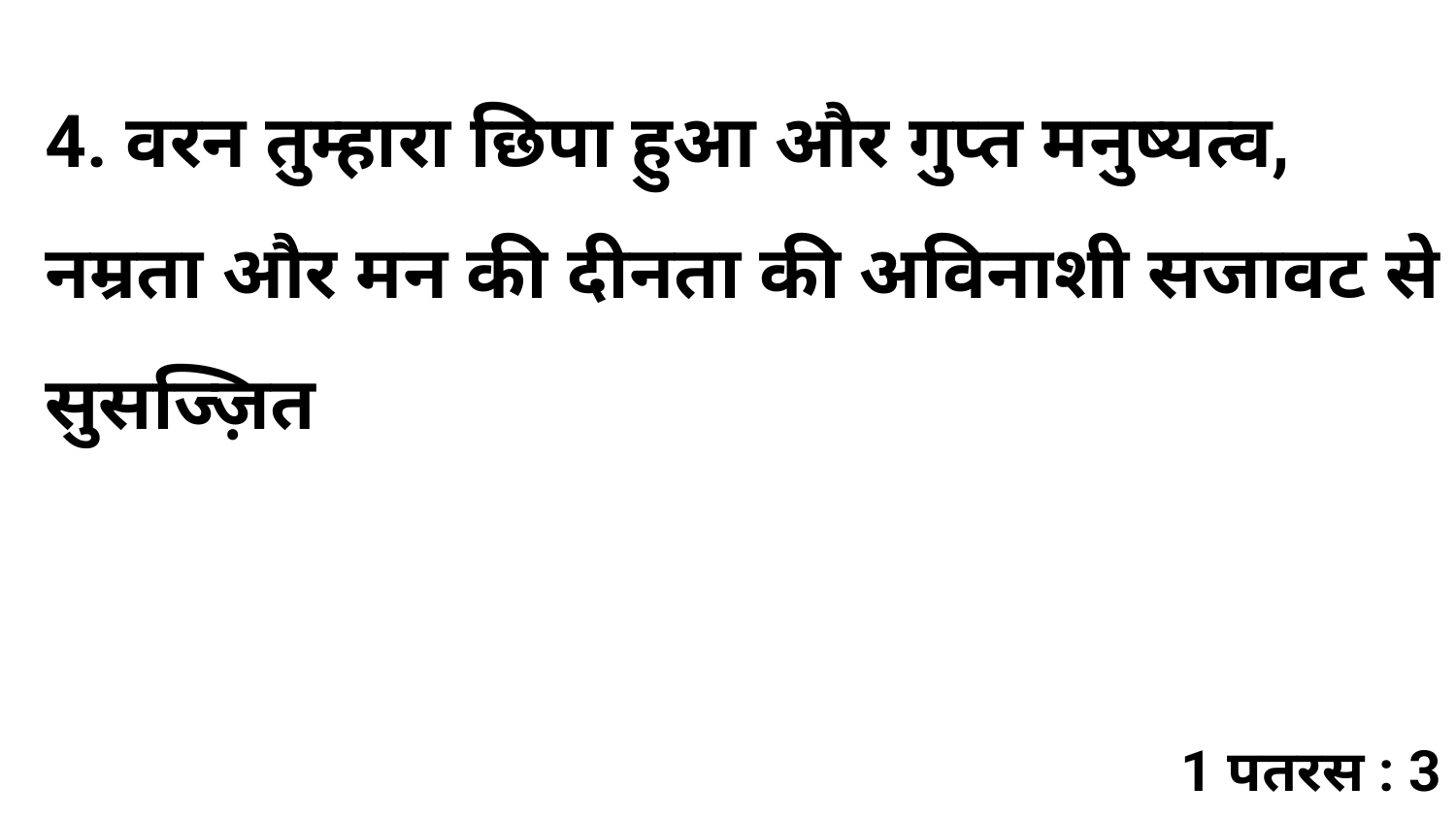

4. वरन तुम्हारा छिपा हुआ और गुप्त मनुष्यत्व, नम्रता और मन की दीनता की अविनाशी सजावट से सुसज्ज़ित
1 पतरस : 3